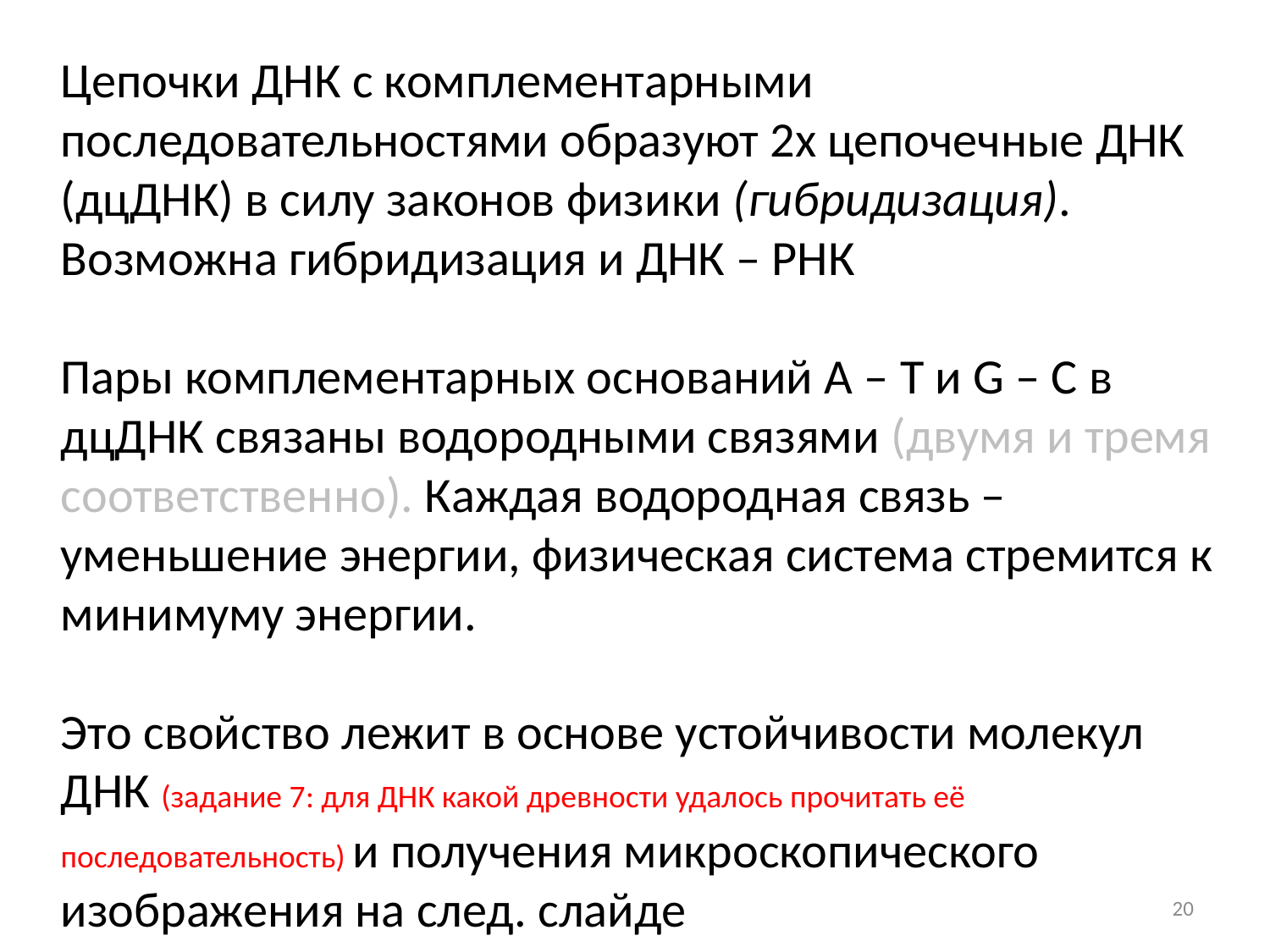

Цепочки ДНК с комплементарными последовательностями образуют 2х цепочечные ДНК (дцДНК) в силу законов физики (гибридизация). Возможна гибридизация и ДНК – РНК

Пары комплементарных оснований A – T и G – C в дцДНК связаны водородными связями (двумя и тремя соответственно). Каждая водородная связь – уменьшение энергии, физическая система стремится к минимуму энергии.
Это свойство лежит в основе устойчивости молекул ДНК (задание 7: для ДНК какой древности удалось прочитать её последовательность) и получения микроскопического изображения на след. слайде
20